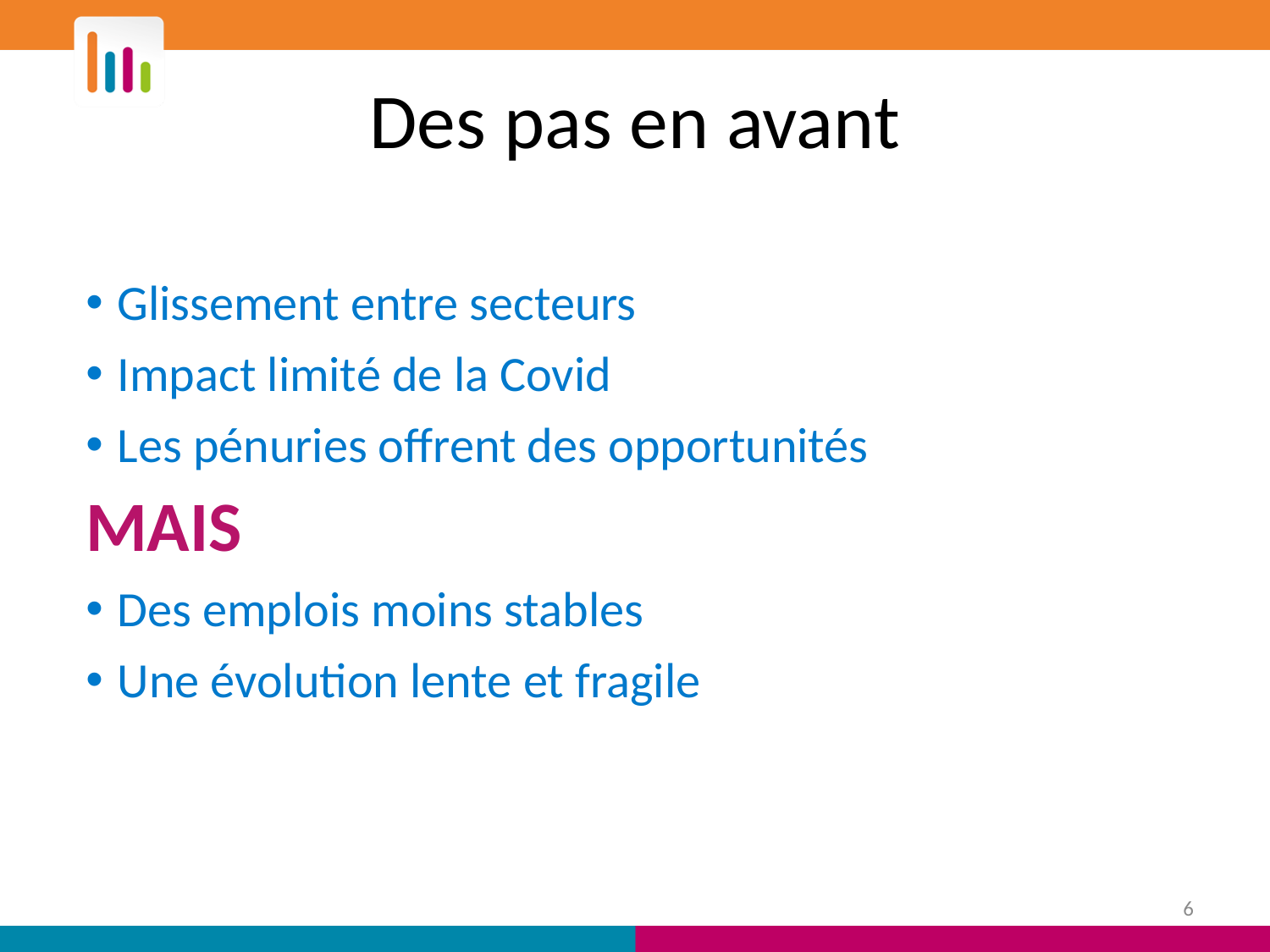

# Des pas en avant
Glissement entre secteurs
Impact limité de la Covid
Les pénuries offrent des opportunités
MAIS
Des emplois moins stables
Une évolution lente et fragile
6